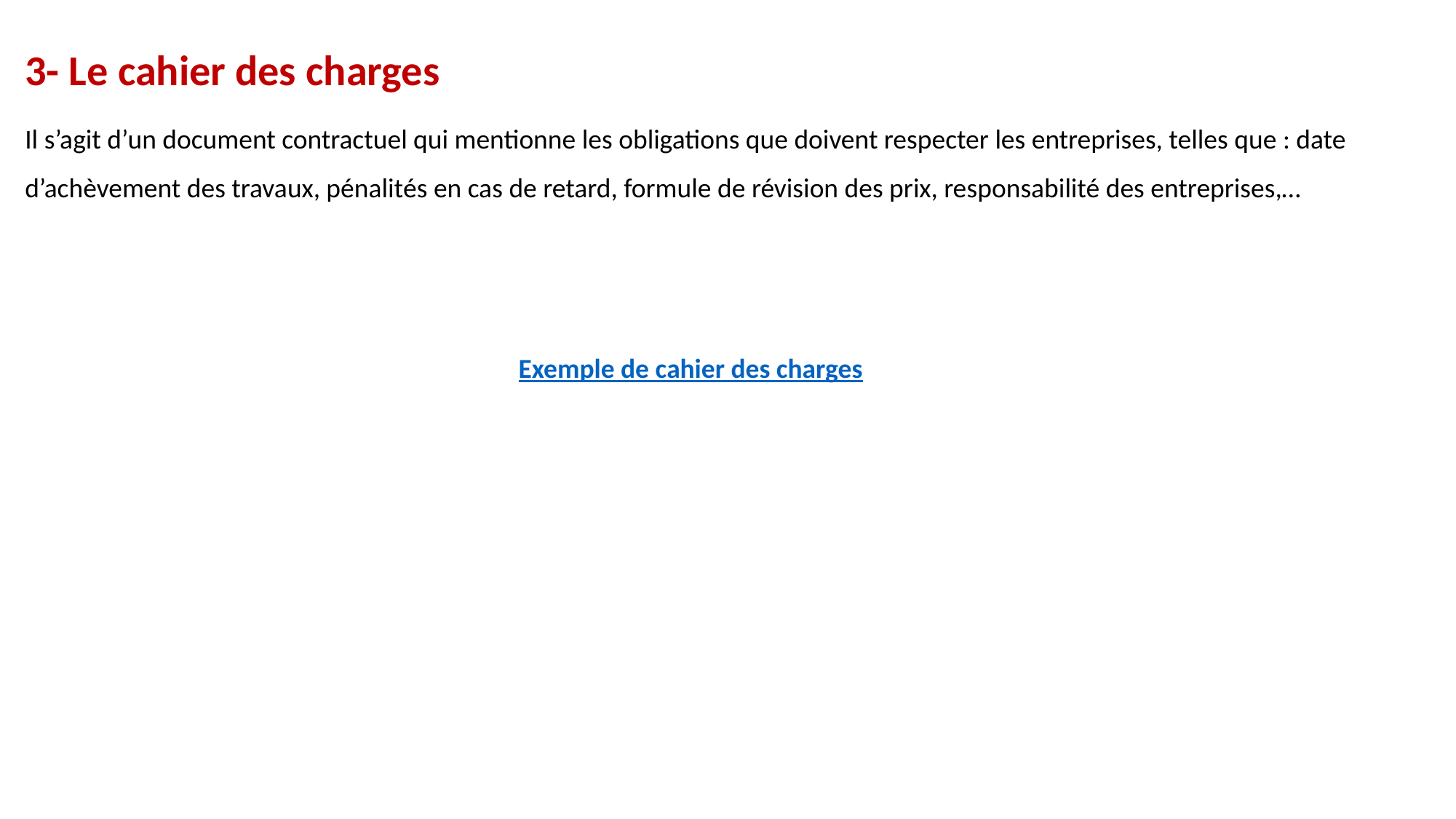

3- Le cahier des charges
Il s’agit d’un document contractuel qui mentionne les obligations que doivent respecter les entreprises, telles que : date d’achèvement des travaux, pénalités en cas de retard, formule de révision des prix, responsabilité des entreprises,…
Exemple de cahier des charges